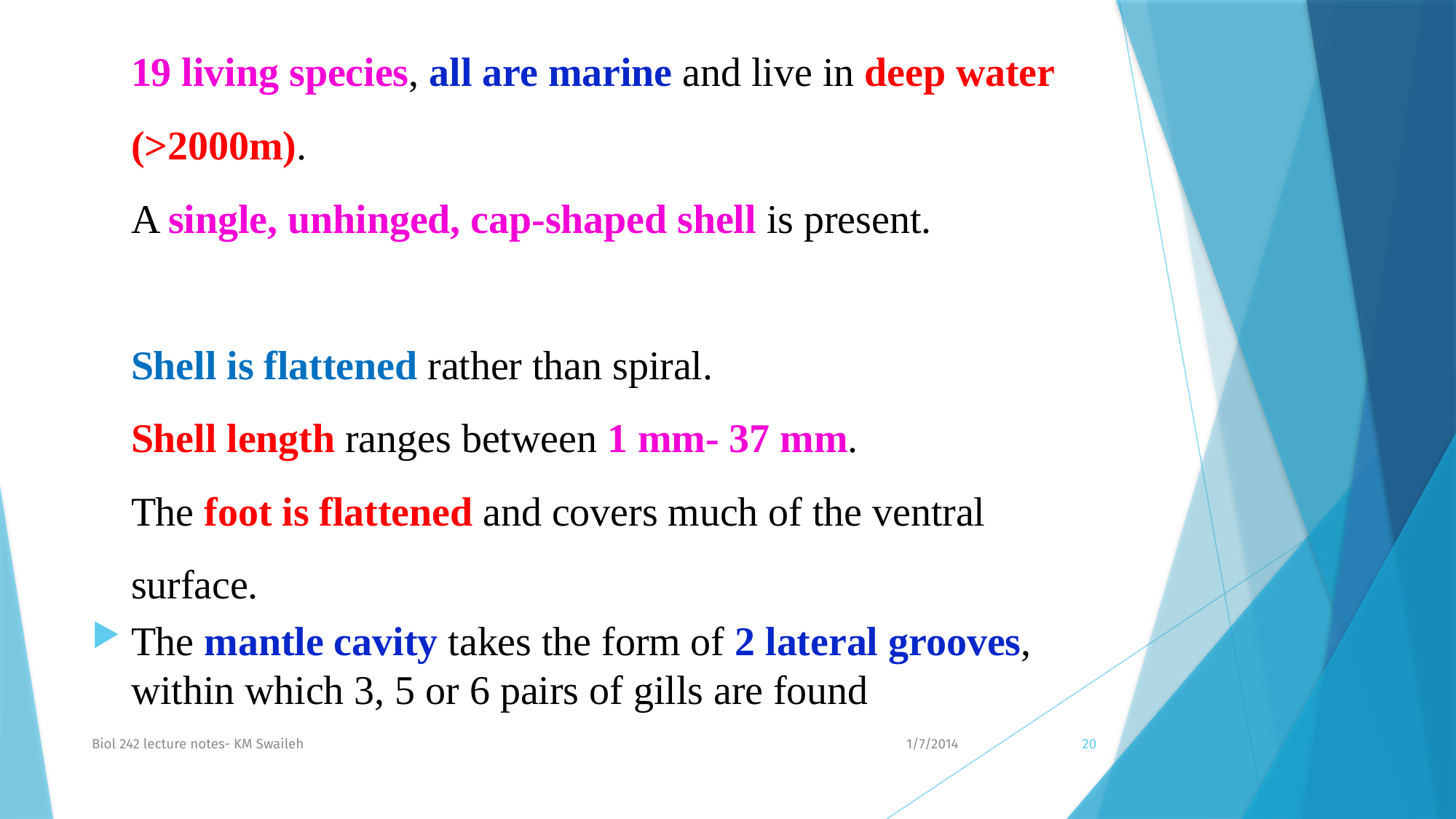

19 living species, all are marine and live in deep water (>2000m).
A single, unhinged, cap-shaped shell is present.
Shell is flattened rather than spiral.
Shell length ranges between 1 mm- 37 mm.
The foot is flattened and covers much of the ventral surface.
The mantle cavity takes the form of 2 lateral grooves, within which 3, 5 or 6 pairs of gills are found
Biol 242 lecture notes- KM Swaileh
1/7/2014
20